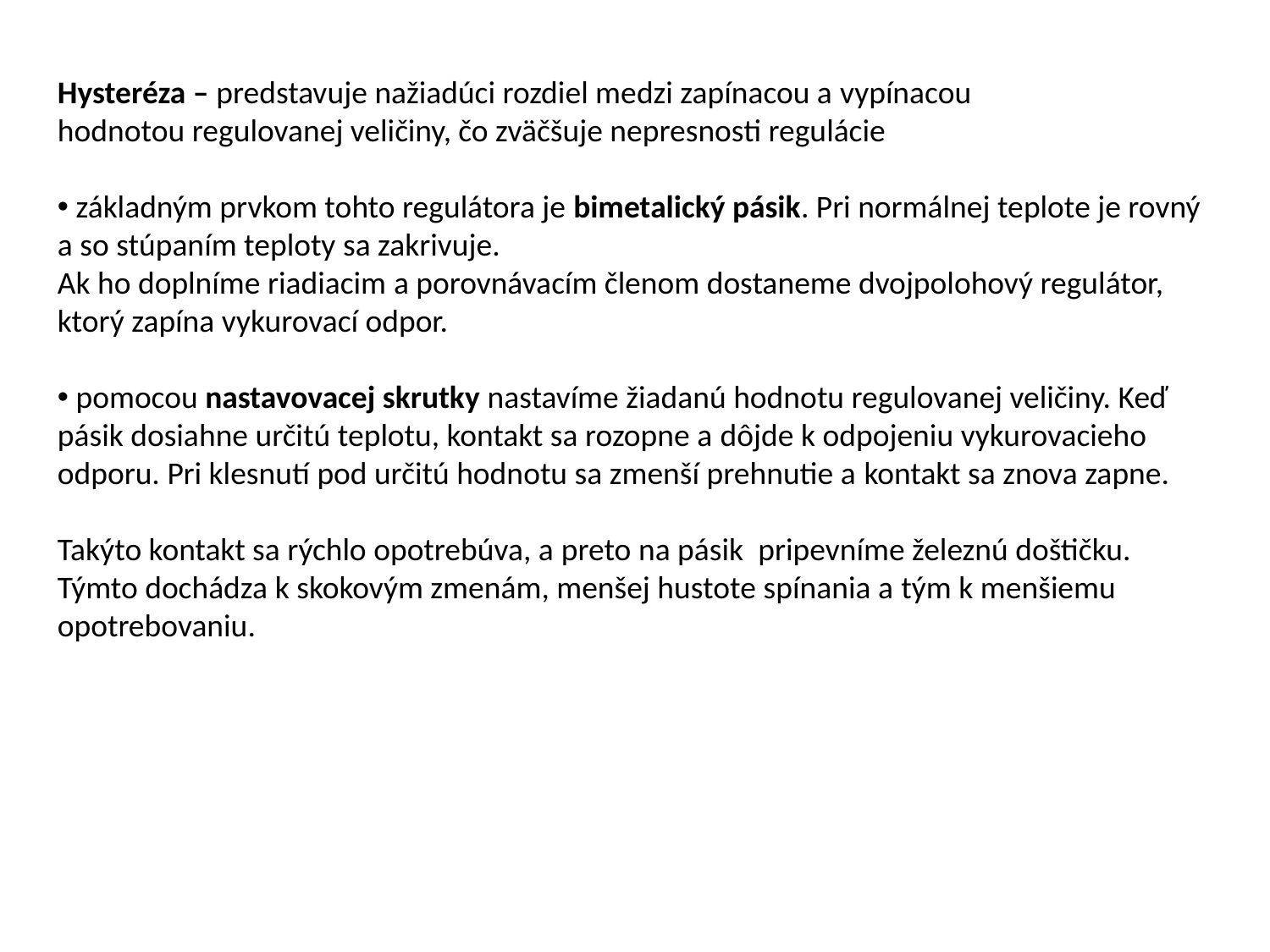

Hysteréza – predstavuje nažiadúci rozdiel medzi zapínacou a vypínacou hodnotou regulovanej veličiny, čo zväčšuje nepresnosti regulácie

 základným prvkom tohto regulátora je bimetalický pásik. Pri normálnej teplote je rovný a so stúpaním teploty sa zakrivuje.
Ak ho doplníme riadiacim a porovnávacím členom dostaneme dvojpolohový regulátor, ktorý zapína vykurovací odpor.

 pomocou nastavovacej skrutky nastavíme žiadanú hodnotu regulovanej veličiny. Keď pásik dosiahne určitú teplotu, kontakt sa rozopne a dôjde k odpojeniu vykurovacieho odporu. Pri klesnutí pod určitú hodnotu sa zmenší prehnutie a kontakt sa znova zapne.

Takýto kontakt sa rýchlo opotrebúva, a preto na pásik  pripevníme železnú doštičku. Týmto dochádza k skokovým zmenám, menšej hustote spínania a tým k menšiemu opotrebovaniu.